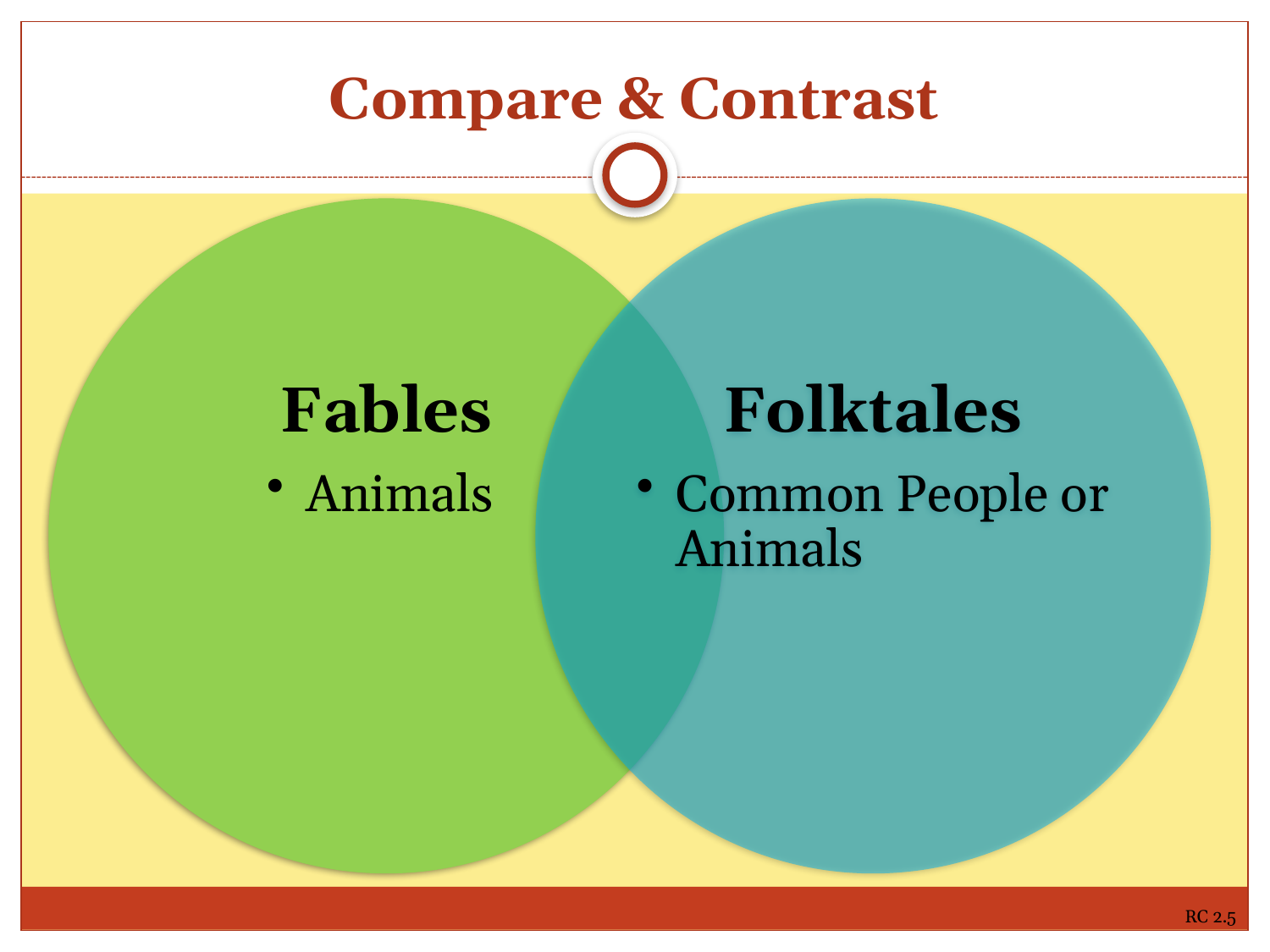

# Compare & Contrast
Fables
Animals
Folktales
Common People or Animals
RC 2.5